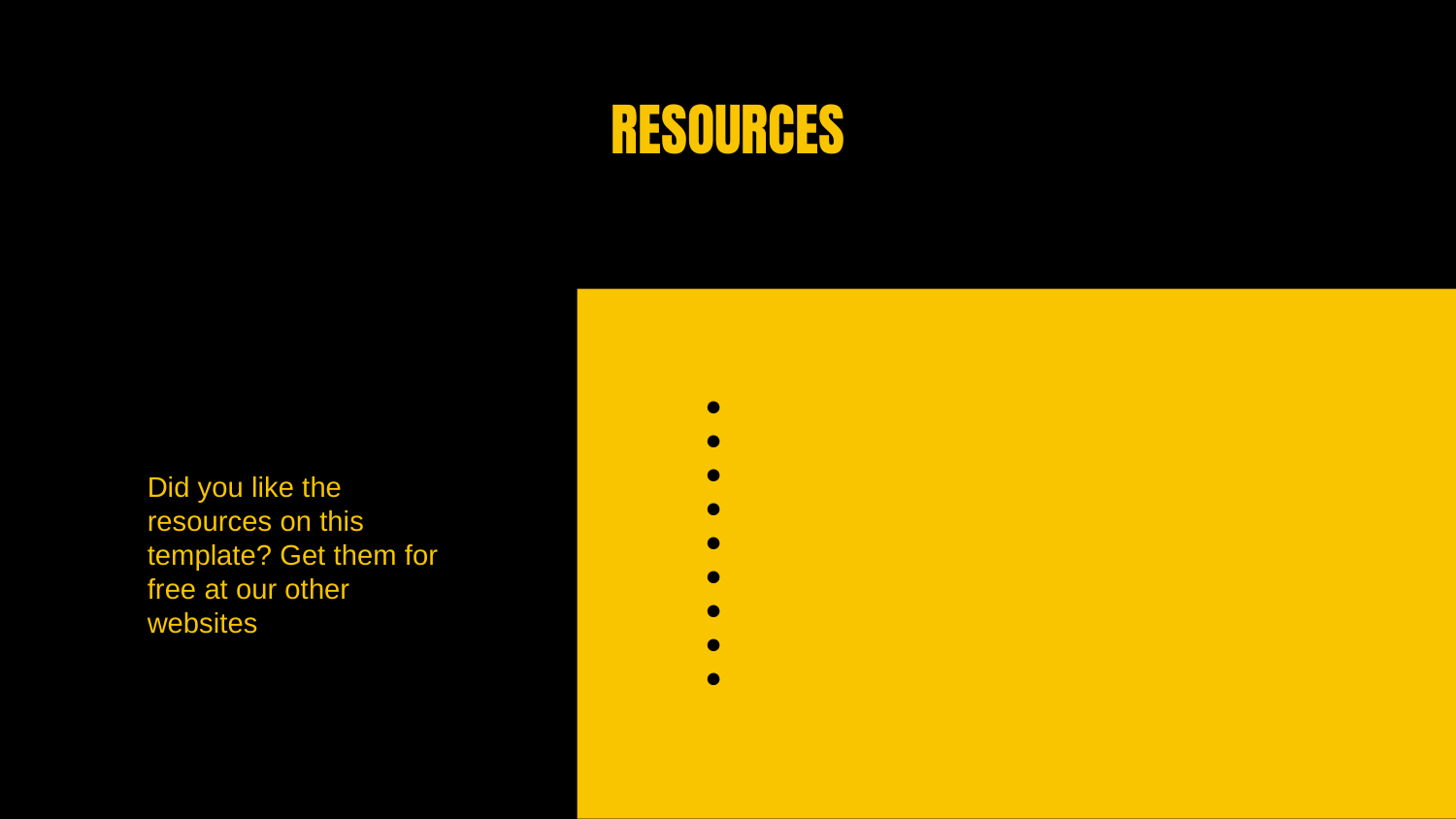

# RESOURCES
Set of tasty hamburgers on a wooden board
Top view burgers on orange background
Surprised woman looking at hamburger
Set of classic burgers on a wooden board
Front view burger with french fries
Classic beef burger with ketchup sauce
Hands holding hamburger
Flat lay burgers with copy space
Appetizing burger in front of yellow background
Did you like the resources on this template? Get them for free at our other
websites